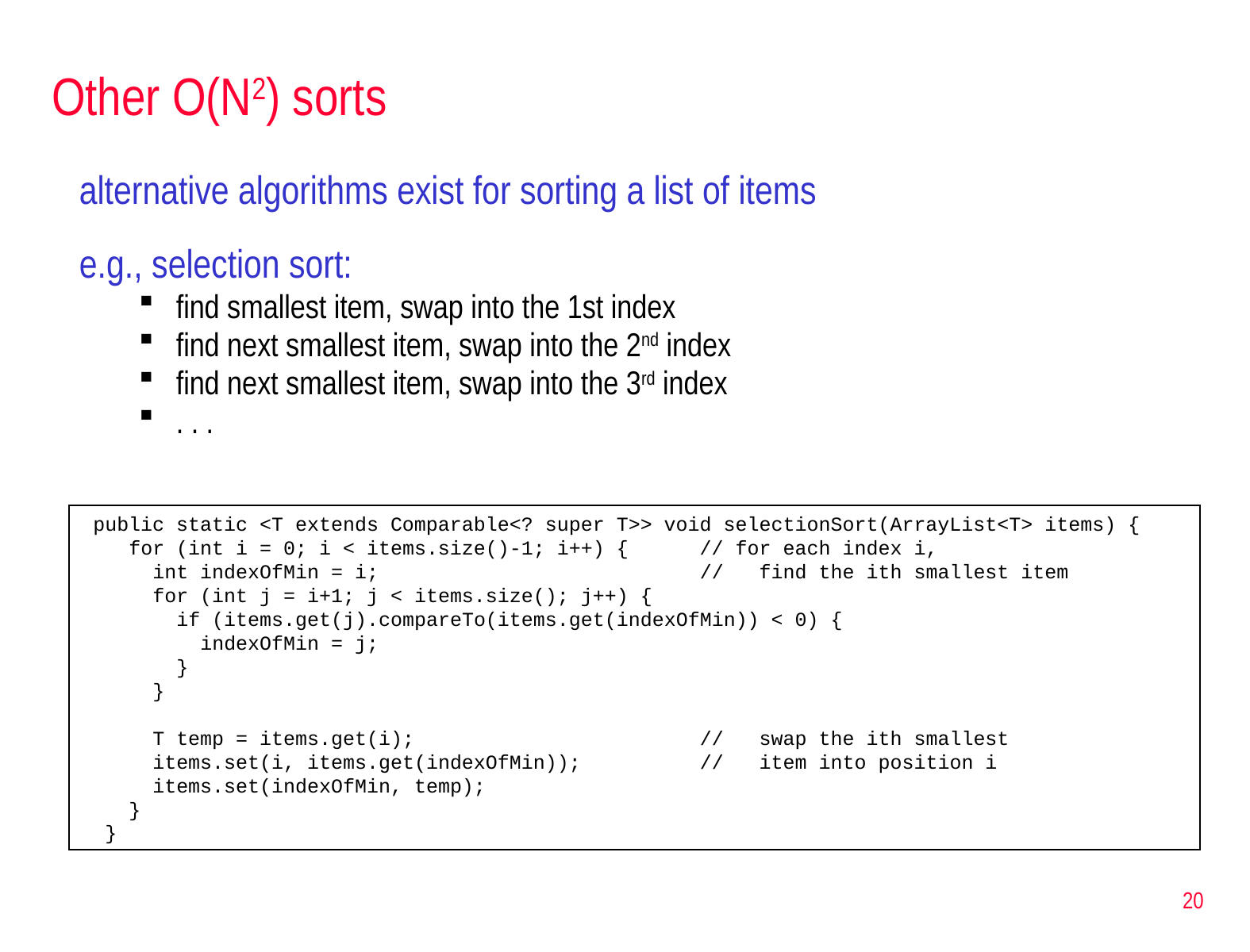

# Other O(N2) sorts
alternative algorithms exist for sorting a list of items

e.g., selection sort:
find smallest item, swap into the 1st index
find next smallest item, swap into the 2nd index
find next smallest item, swap into the 3rd index
. . .
 public static <T extends Comparable<? super T>> void selectionSort(ArrayList<T> items) {
    for (int i = 0; i < items.size()-1; i++) {      // for each index i,
      int indexOfMin = i;                           //   find the ith smallest item
      for (int j = i+1; j < items.size(); j++) {
        if (items.get(j).compareTo(items.get(indexOfMin)) < 0) {
          indexOfMin = j;
        }
      }

      T temp = items.get(i);                        //   swap the ith smallest
      items.set(i, items.get(indexOfMin));          //   item into position i
      items.set(indexOfMin, temp);
    }
  }
20